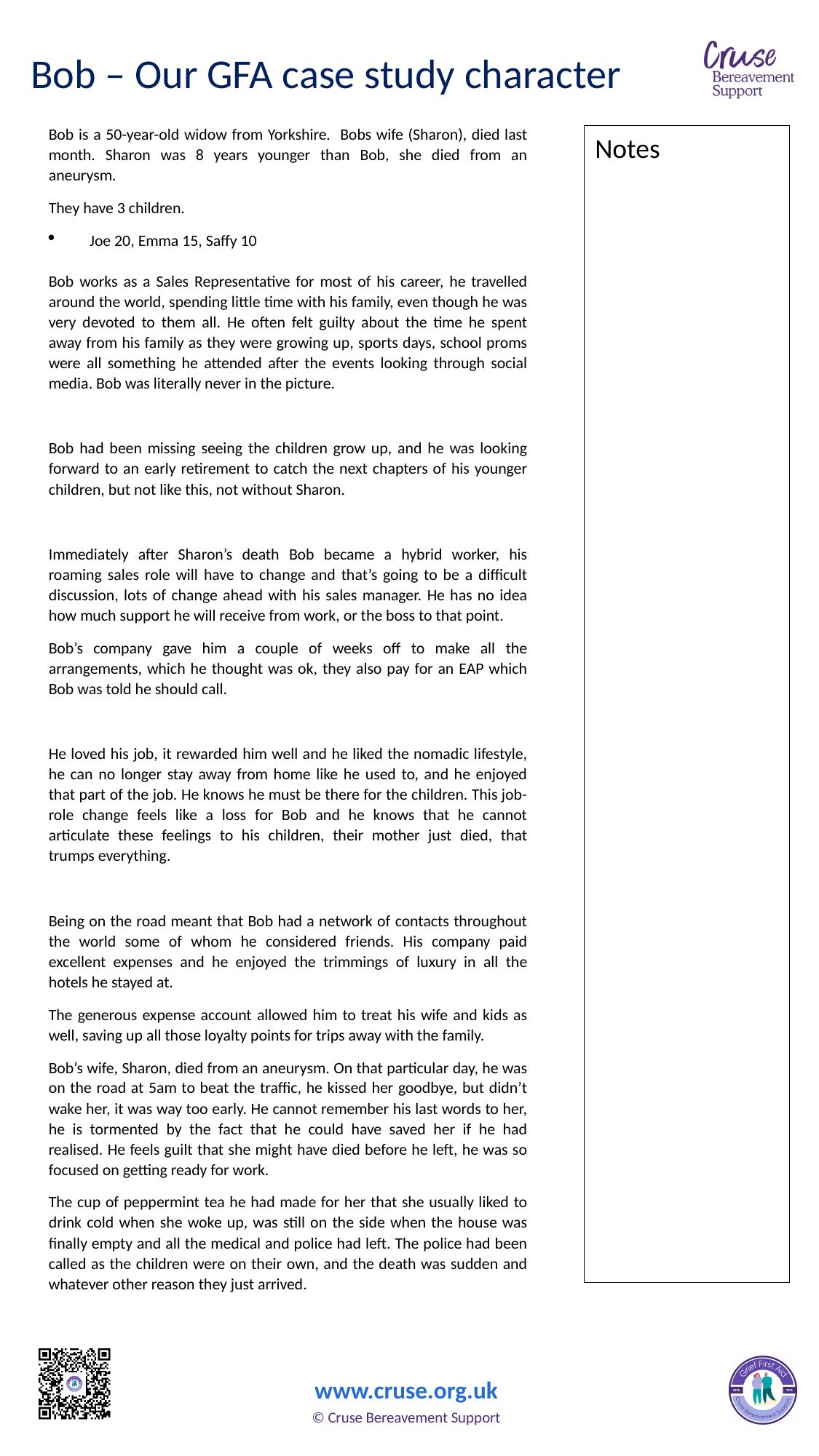

# Bob – Our GFA case study character
Bob is a 50-year-old widow from Yorkshire.  Bobs wife (Sharon), died last month. Sharon was 8 years younger than Bob, she died from an aneurysm.
They have 3 children.
Joe 20, Emma 15, Saffy 10

Bob works as a Sales Representative for most of his career, he travelled around the world, spending little time with his family, even though he was very devoted to them all. He often felt guilty about the time he spent away from his family as they were growing up, sports days, school proms were all something he attended after the events looking through social media. Bob was literally never in the picture.

Bob had been missing seeing the children grow up, and he was looking forward to an early retirement to catch the next chapters of his younger children, but not like this, not without Sharon.

Immediately after Sharon’s death Bob became a hybrid worker, his roaming sales role will have to change and that’s going to be a difficult discussion, lots of change ahead with his sales manager. He has no idea how much support he will receive from work, or the boss to that point.
Bob’s company gave him a couple of weeks off to make all the arrangements, which he thought was ok, they also pay for an EAP which Bob was told he should call.

He loved his job, it rewarded him well and he liked the nomadic lifestyle, he can no longer stay away from home like he used to, and he enjoyed that part of the job. He knows he must be there for the children. This job-role change feels like a loss for Bob and he knows that he cannot articulate these feelings to his children, their mother just died, that trumps everything.

Being on the road meant that Bob had a network of contacts throughout the world some of whom he considered friends. His company paid excellent expenses and he enjoyed the trimmings of luxury in all the hotels he stayed at.
The generous expense account allowed him to treat his wife and kids as well, saving up all those loyalty points for trips away with the family.
Bob’s wife, Sharon, died from an aneurysm. On that particular day, he was on the road at 5am to beat the traffic, he kissed her goodbye, but didn’t wake her, it was way too early. He cannot remember his last words to her, he is tormented by the fact that he could have saved her if he had realised. He feels guilt that she might have died before he left, he was so focused on getting ready for work.
The cup of peppermint tea he had made for her that she usually liked to drink cold when she woke up, was still on the side when the house was finally empty and all the medical and police had left. The police had been called as the children were on their own, and the death was sudden and whatever other reason they just arrived.

Notes